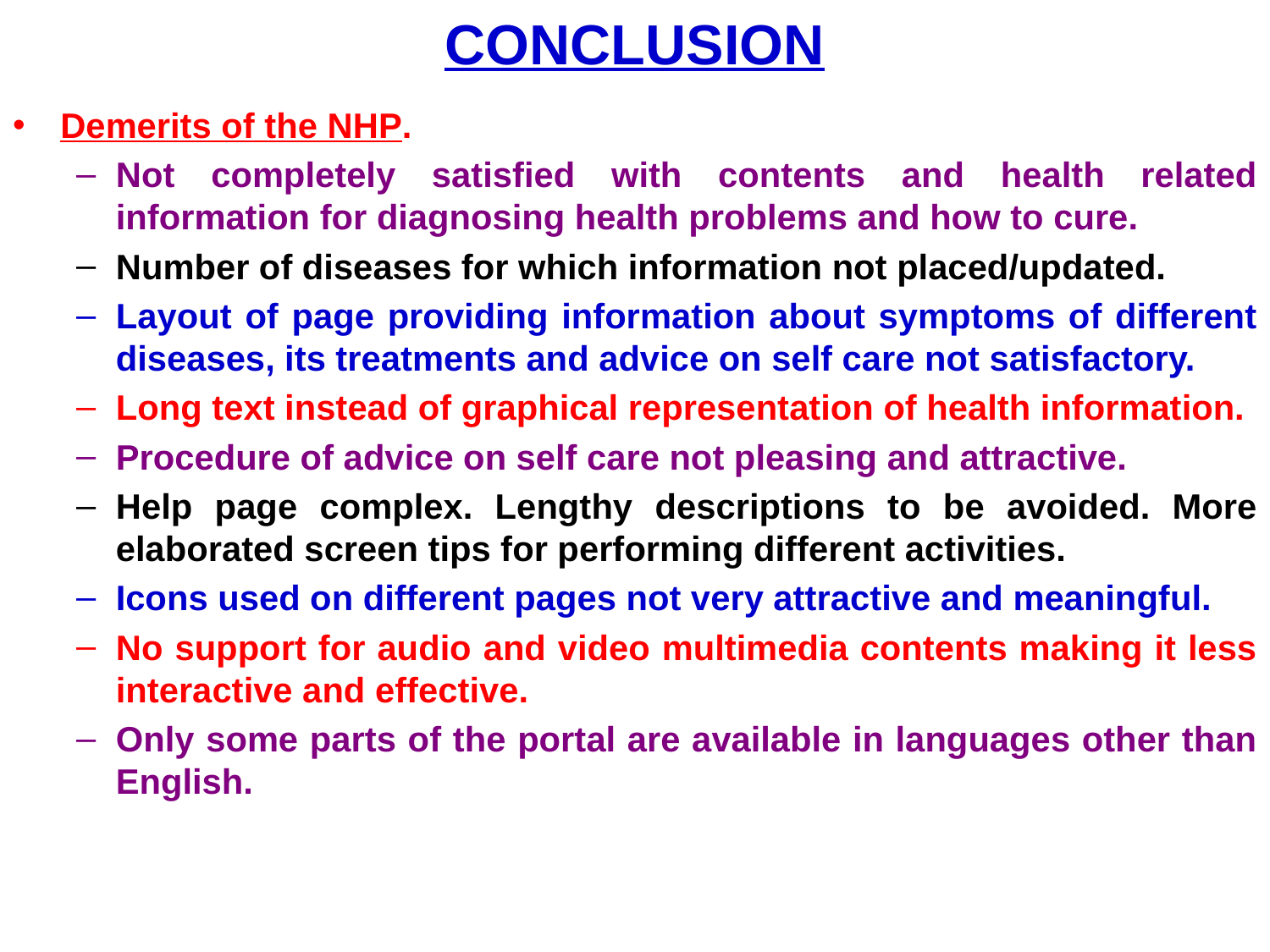

# CONCLUSION
Demerits of the NHP.
Not completely satisfied with contents and health related information for diagnosing health problems and how to cure.
Number of diseases for which information not placed/updated.
Layout of page providing information about symptoms of different diseases, its treatments and advice on self care not satisfactory.
Long text instead of graphical representation of health information.
Procedure of advice on self care not pleasing and attractive.
Help page complex. Lengthy descriptions to be avoided. More elaborated screen tips for performing different activities.
Icons used on different pages not very attractive and meaningful.
No support for audio and video multimedia contents making it less interactive and effective.
Only some parts of the portal are available in languages other than English.